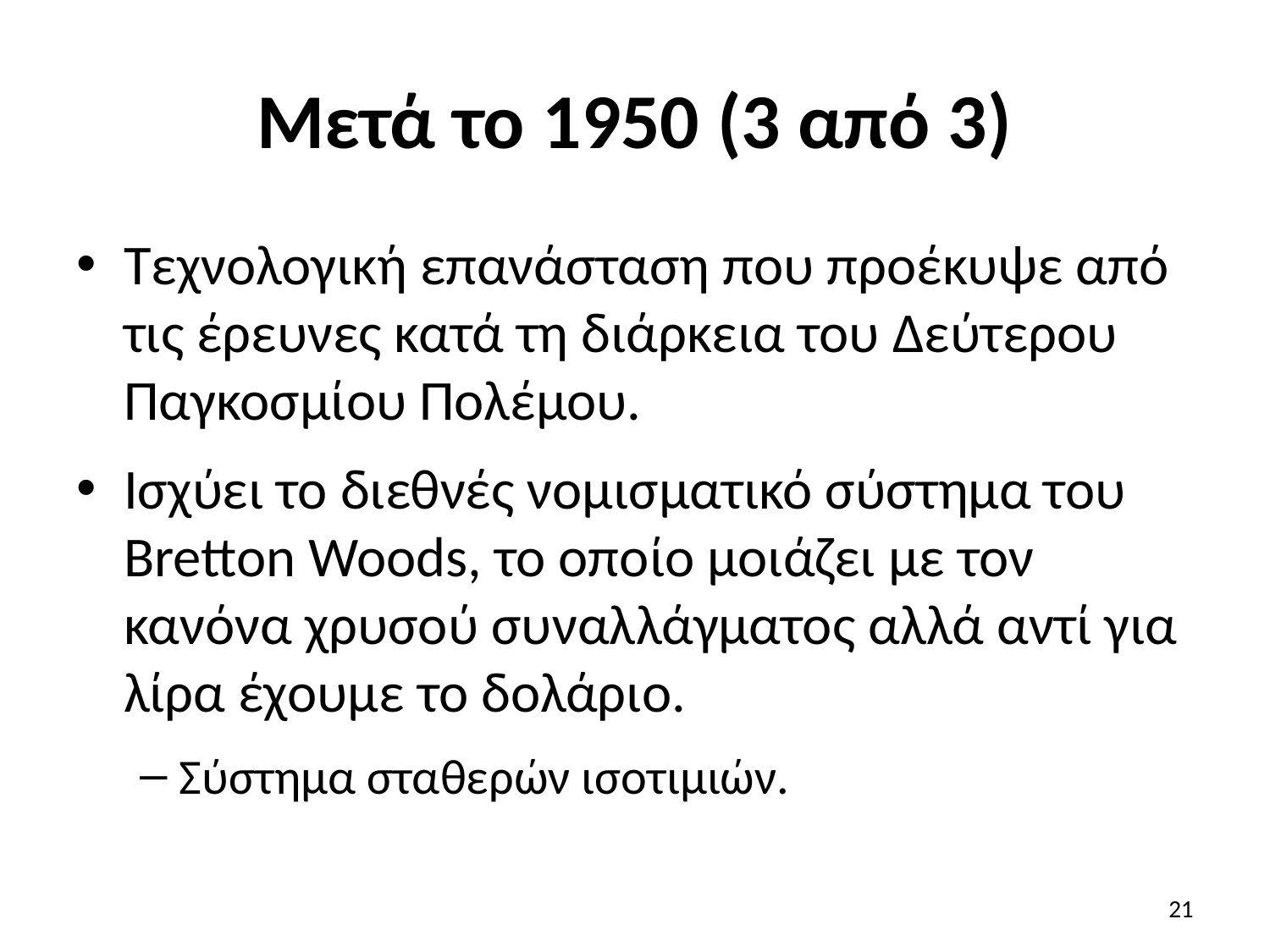

# Μετά το 1950 (3 από 3)
Τεχνολογική επανάσταση που προέκυψε από τις έρευνες κατά τη διάρκεια του Δεύτερου Παγκοσμίου Πολέμου.
Ισχύει το διεθνές νομισματικό σύστημα του Bretton Woods, το οποίο μοιάζει με τον κανόνα χρυσού συναλλάγματος αλλά αντί για λίρα έχουμε το δολάριο.
Σύστημα σταθερών ισοτιμιών.

21